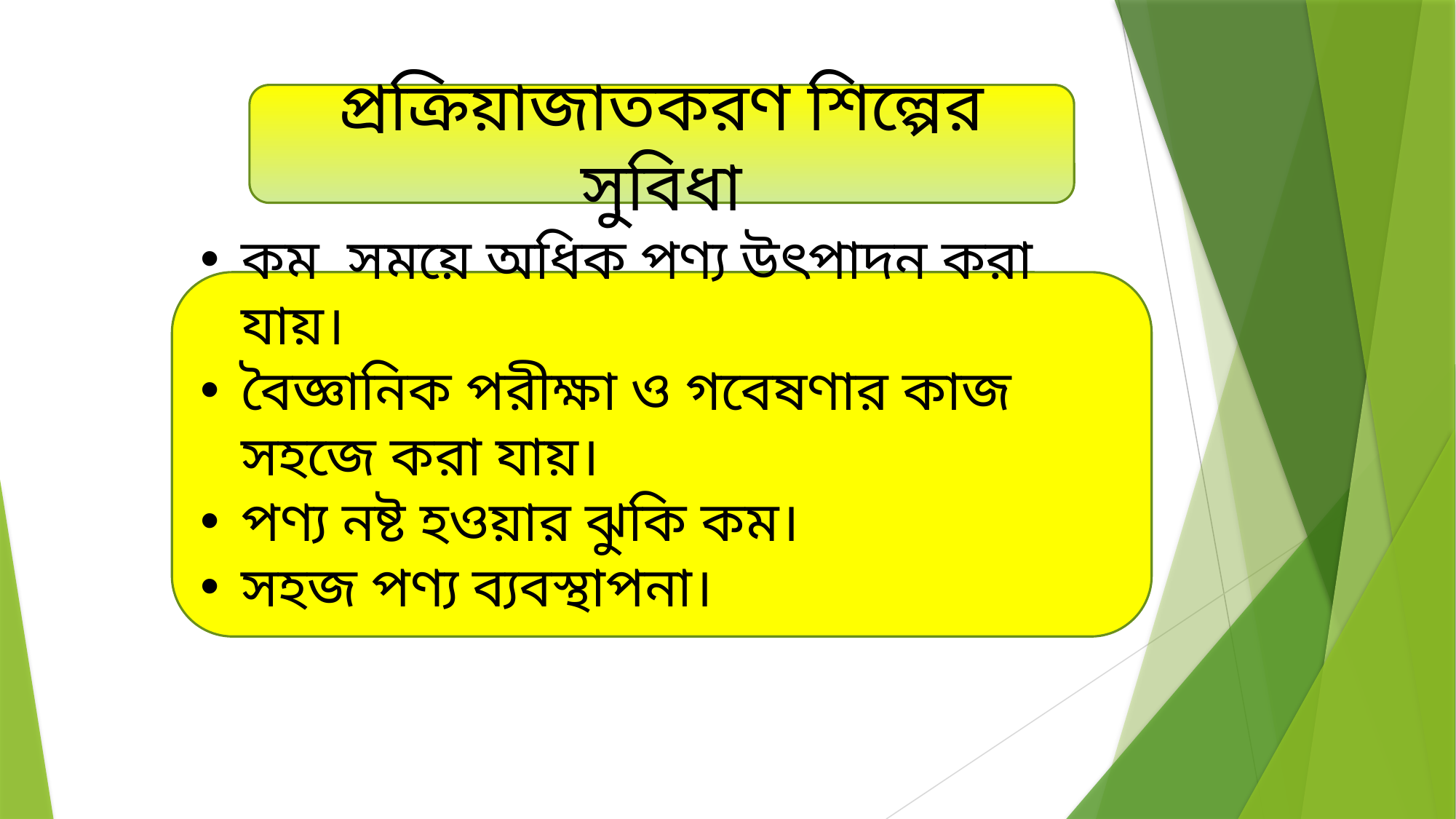

প্রক্রিয়াজাতকরণ শিল্পের সুবিধা
কম  সময়ে অধিক পণ্য উৎপাদন করা যায়।
বৈজ্ঞানিক পরীক্ষা ও গবেষণার কাজ সহজে করা যায়।
পণ্য নষ্ট হওয়ার ঝুকি কম।
সহজ পণ্য ব্যবস্থাপনা।